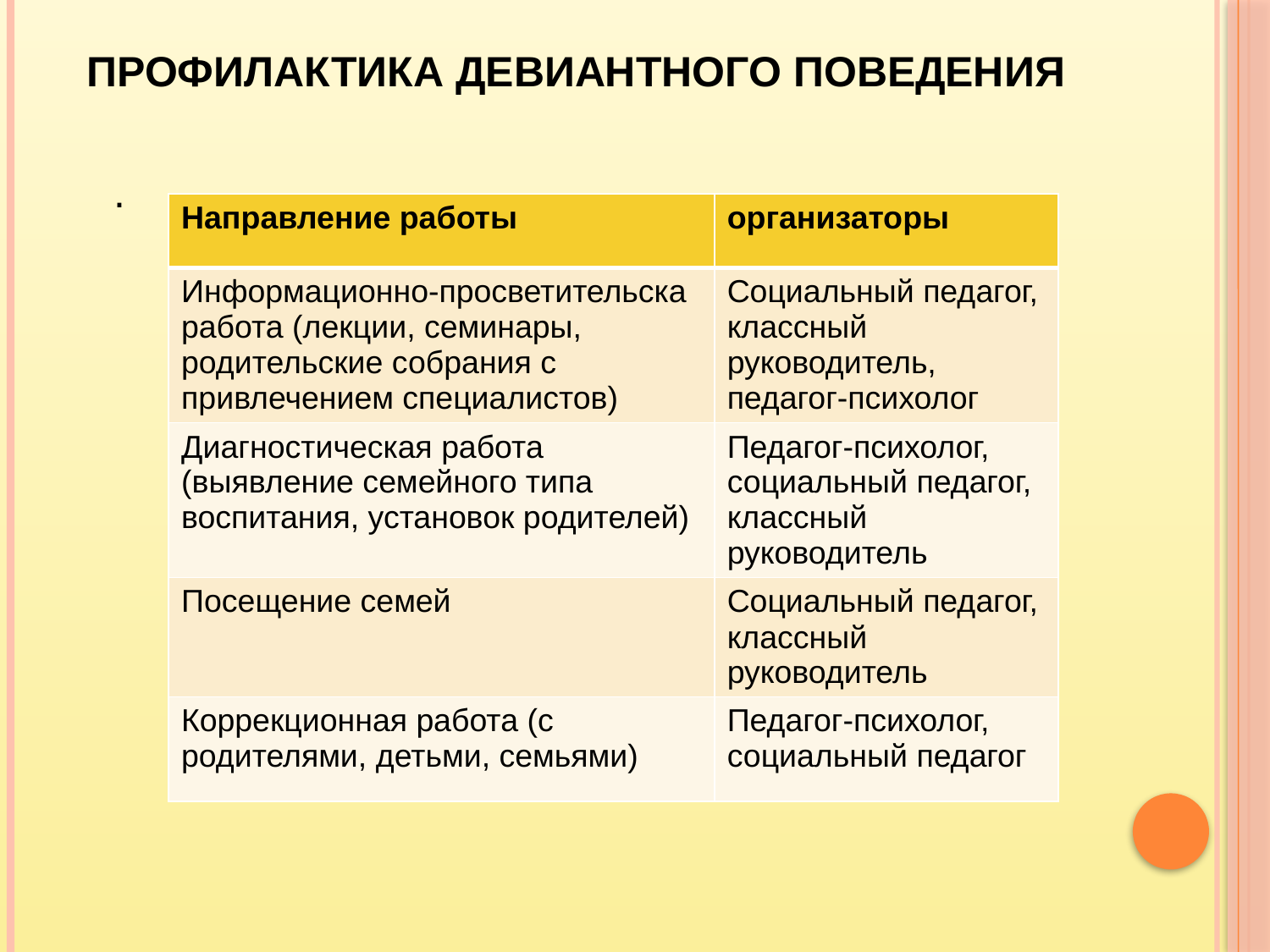

# Профилактика девиантного поведения
	.
| Направление работы | организаторы |
| --- | --- |
| Информационно-просветительска работа (лекции, семинары, родительские собрания с привлечением специалистов) | Социальный педагог, классный руководитель, педагог-психолог |
| Диагностическая работа (выявление семейного типа воспитания, установок родителей) | Педагог-психолог, социальный педагог, классный руководитель |
| Посещение семей | Социальный педагог, классный руководитель |
| Коррекционная работа (с родителями, детьми, семьями) | Педагог-психолог, социальный педагог |